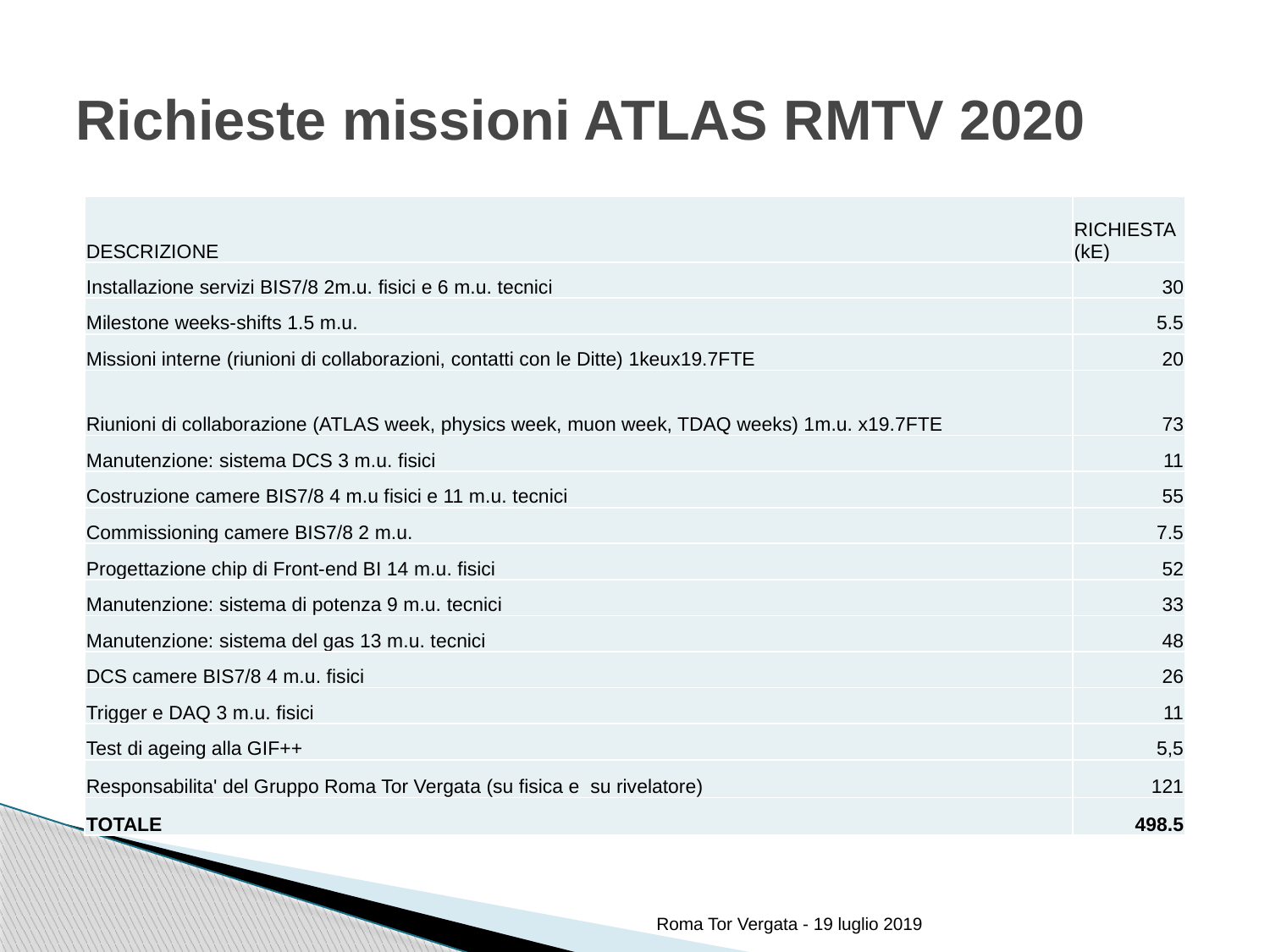

# Richieste missioni ATLAS RMTV 2020
| DESCRIZIONE | RICHIESTA (kE) |
| --- | --- |
| Installazione servizi BIS7/8 2m.u. fisici e 6 m.u. tecnici | 30 |
| Milestone weeks-shifts 1.5 m.u. | 5.5 |
| Missioni interne (riunioni di collaborazioni, contatti con le Ditte) 1keux19.7FTE | 20 |
| Riunioni di collaborazione (ATLAS week, physics week, muon week, TDAQ weeks) 1m.u. x19.7FTE | 73 |
| Manutenzione: sistema DCS 3 m.u. fisici | 11 |
| Costruzione camere BIS7/8 4 m.u fisici e 11 m.u. tecnici | 55 |
| Commissioning camere BIS7/8 2 m.u. | 7.5 |
| Progettazione chip di Front-end BI 14 m.u. fisici | 52 |
| Manutenzione: sistema di potenza 9 m.u. tecnici | 33 |
| Manutenzione: sistema del gas 13 m.u. tecnici | 48 |
| DCS camere BIS7/8 4 m.u. fisici | 26 |
| Trigger e DAQ 3 m.u. fisici | 11 |
| Test di ageing alla GIF++ | 5,5 |
| Responsabilita' del Gruppo Roma Tor Vergata (su fisica e su rivelatore) | 121 |
| TOTALE | 498.5 |
Roma Tor Vergata - 19 luglio 2019